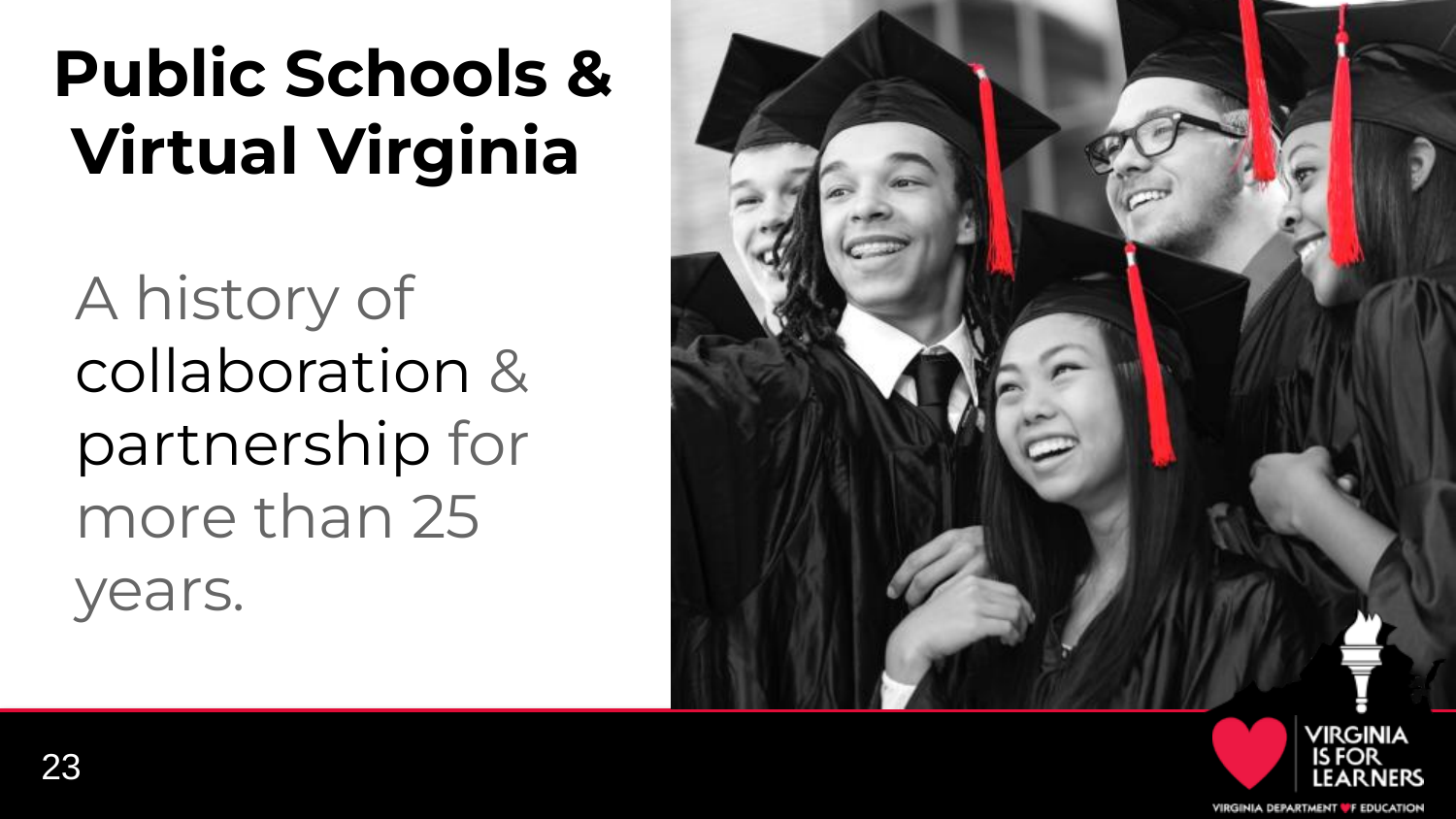

# Public Schools & Virtual Virginia
A history of collaboration & partnership for more than 25 years.